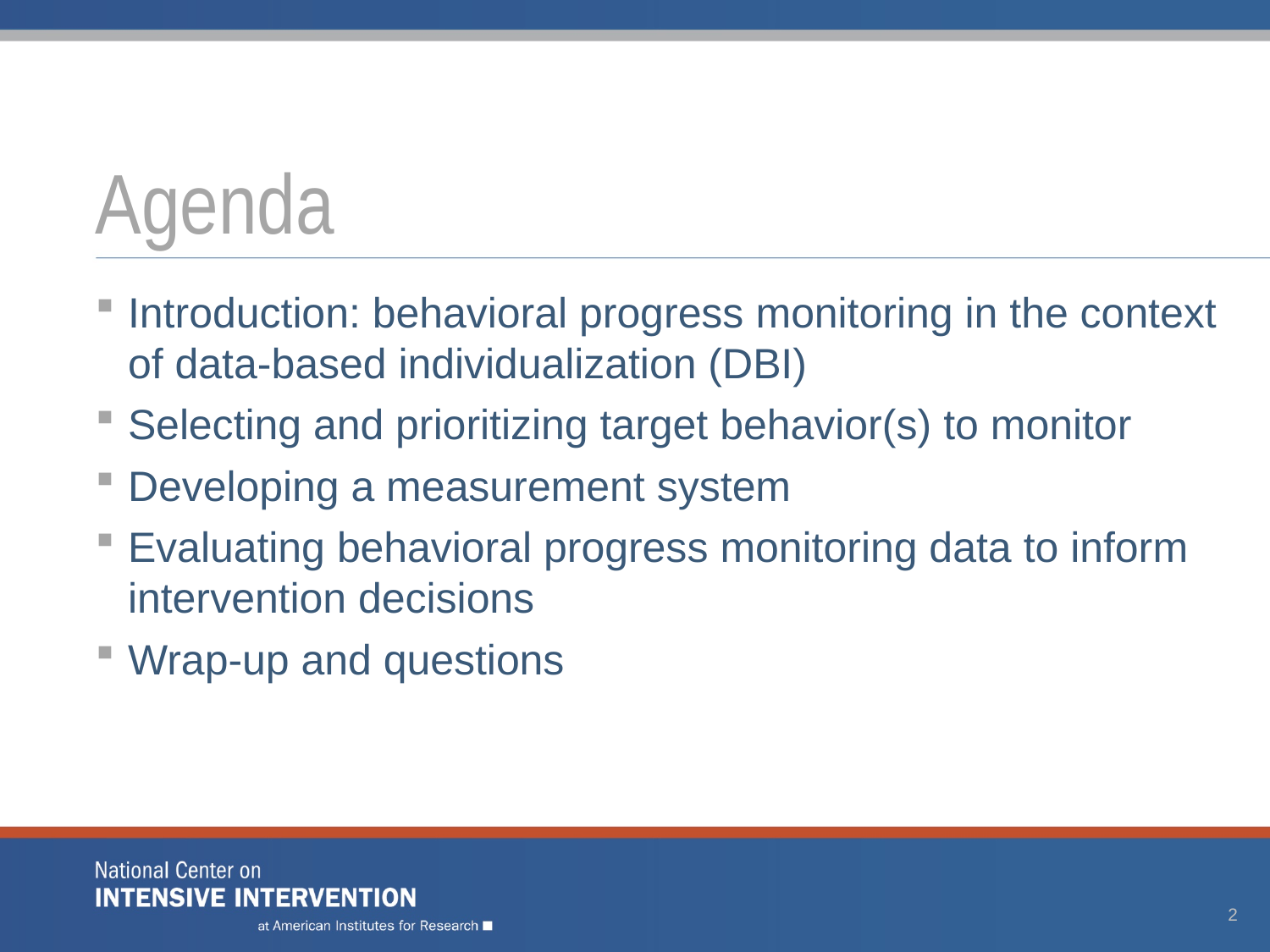

# Agenda
Introduction: behavioral progress monitoring in the context of data-based individualization (DBI)
Selecting and prioritizing target behavior(s) to monitor
Developing a measurement system
Evaluating behavioral progress monitoring data to inform intervention decisions
Wrap-up and questions
2